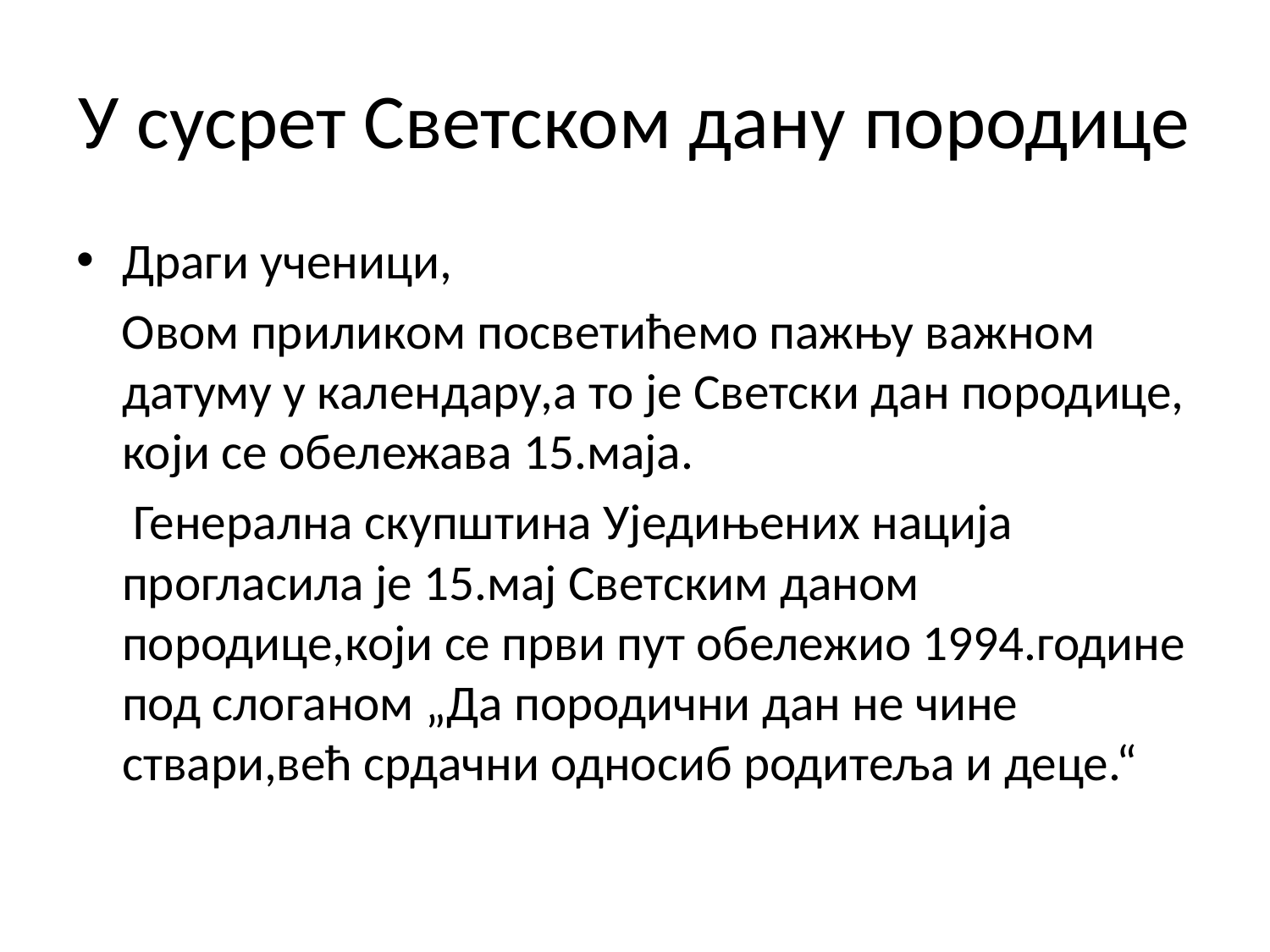

# У сусрет Светском дану породице
Драги ученици,
    Овом приликом посветићемо пажњу важном датуму у календару,а то је Светски дан породице, који се обележава 15.маја.
     Генерална скупштина Уједињених нација прогласила је 15.мај Светским даном породице,који се први пут обележио 1994.године под слоганом „Да породични дан не чине ствари,већ срдачни односиб родитеља и деце.“